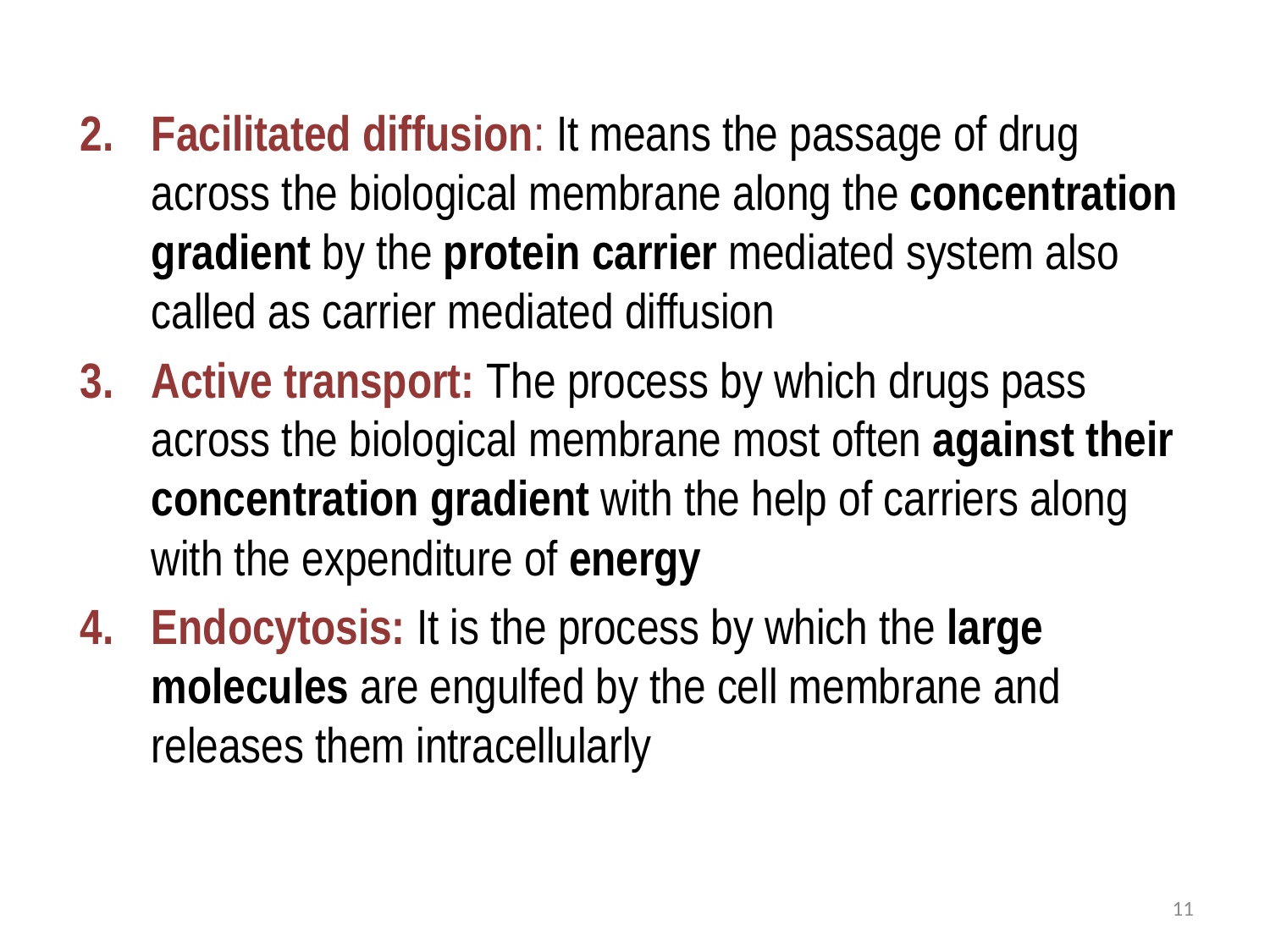

Facilitated diffusion: It means the passage of drug across the biological membrane along the concentration gradient by the protein carrier mediated system also called as carrier mediated diffusion
Active transport: The process by which drugs pass across the biological membrane most often against their concentration gradient with the help of carriers along with the expenditure of energy
Endocytosis: It is the process by which the large molecules are engulfed by the cell membrane and releases them intracellularly
11